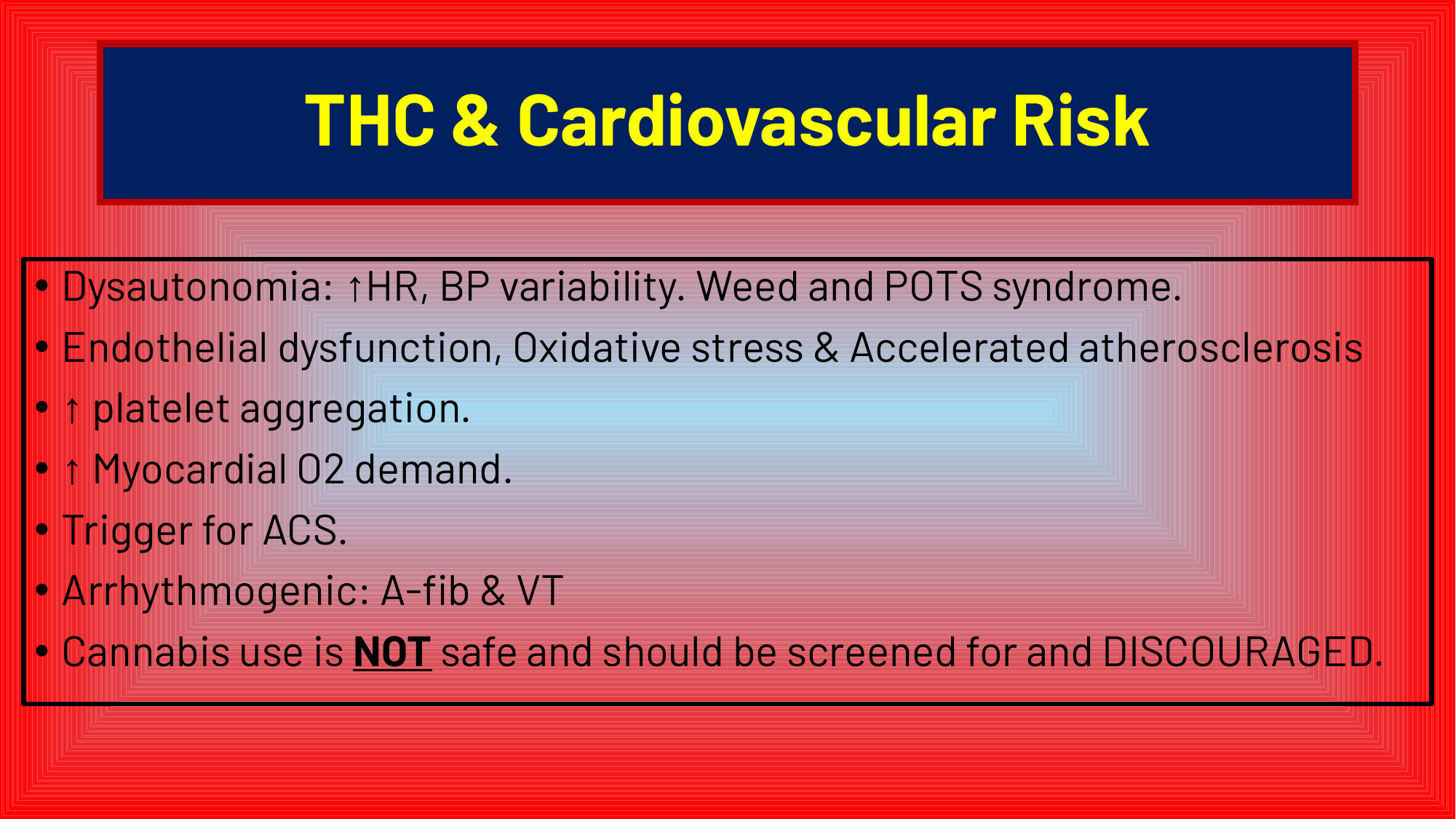

# THC & Cardiovascular Risk
Dysautonomia: ↑HR, BP variability. Weed and POTS syndrome.
Endothelial dysfunction, Oxidative stress & Accelerated atherosclerosis
↑ platelet aggregation.
↑ Myocardial O2 demand.
Trigger for ACS.
Arrhythmogenic: A-fib & VT
Cannabis use is NOT safe and should be screened for and DISCOURAGED.